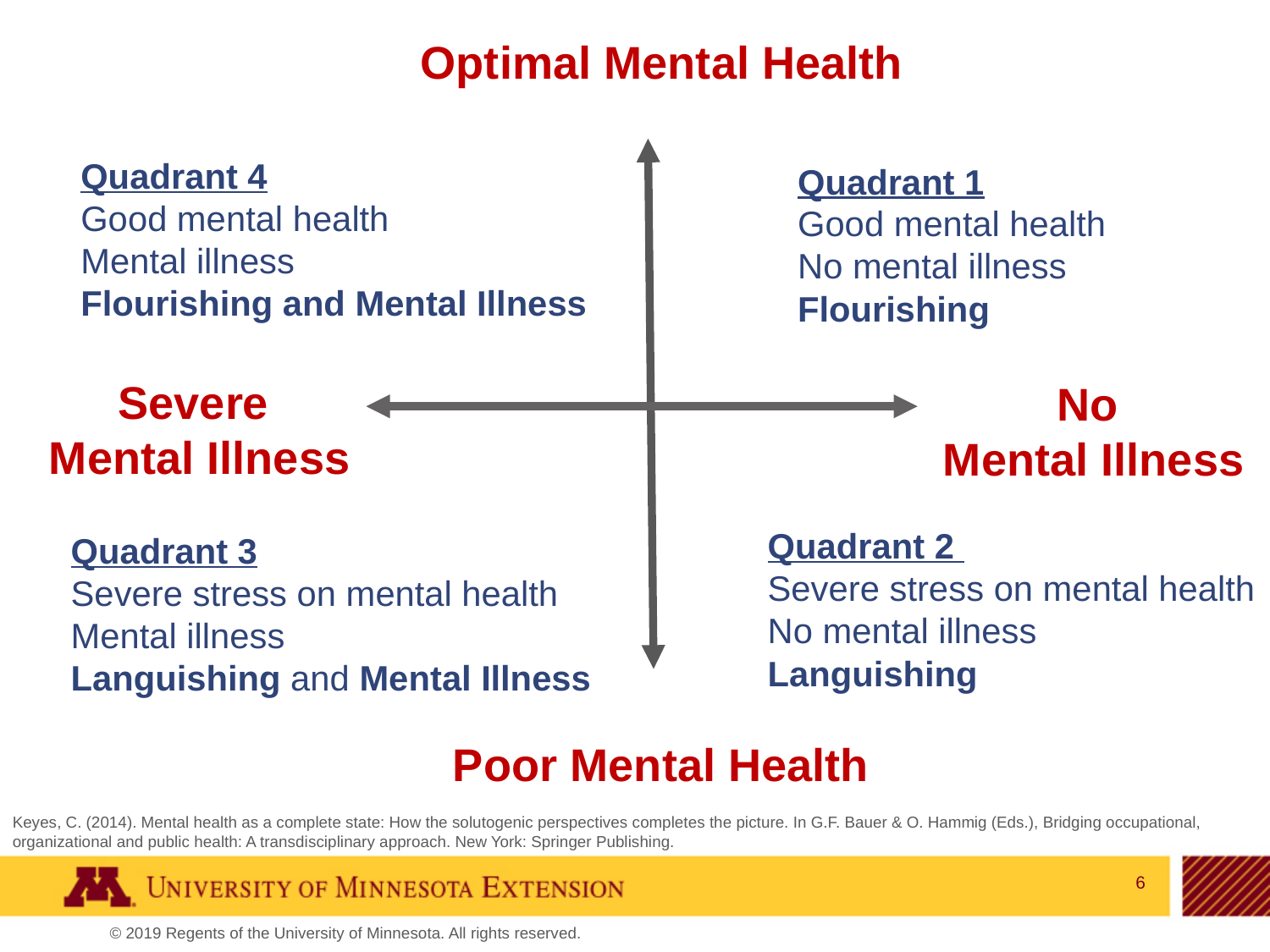

Optimal Mental Health
Quadrant 4
Good mental health
Mental illness
Flourishing and Mental Illness
Quadrant 1
Good mental health
No mental illness
Flourishing
Severe
Mental Illness
No
Mental Illness
Quadrant 2
Severe stress on mental health
No mental illness
Languishing

Quadrant 3
Severe stress on mental health Mental illness
Languishing and Mental Illness

Poor Mental Health
Keyes, C. (2014). Mental health as a complete state: How the solutogenic perspectives completes the picture. In G.F. Bauer & O. Hammig (Eds.), Bridging occupational, organizational and public health: A transdisciplinary approach. New York: Springer Publishing.